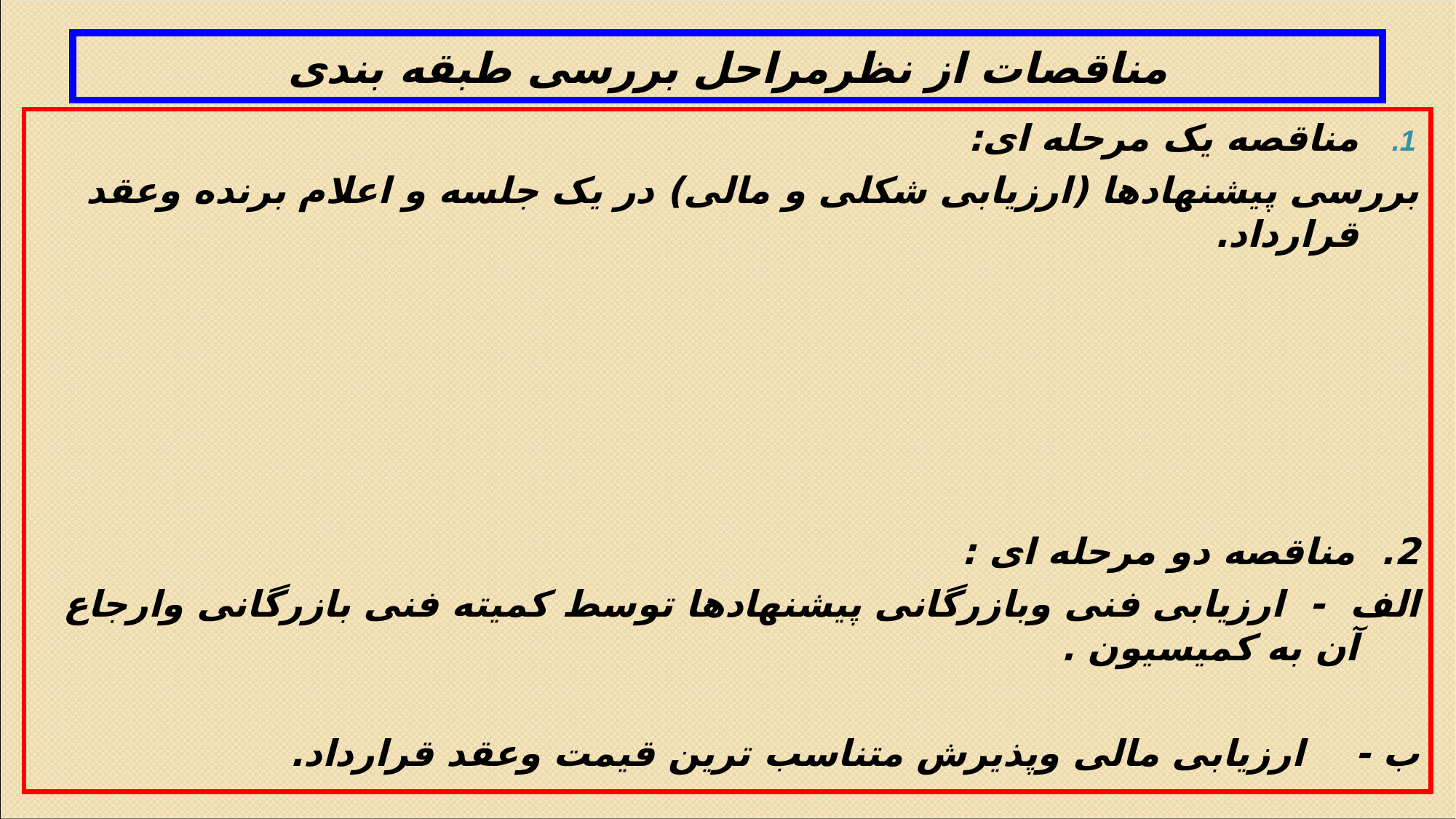

# مناقصات از نظرمراحل بررسی طبقه بندی
مناقصه یک مرحله ای:
بررسی پیشنهادها (ارزیابی شکلی و مالی) در یک جلسه و اعلام برنده وعقد قرارداد.

2.  مناقصه دو مرحله ای :
الف  -  ارزیابی فنی وبازرگانی پیشنهادها توسط کمیته فنی بازرگانی وارجاع آن به کمیسیون .

ب -    ارزیابی مالی وپذیرش متناسب ترین قیمت وعقد قرارداد.